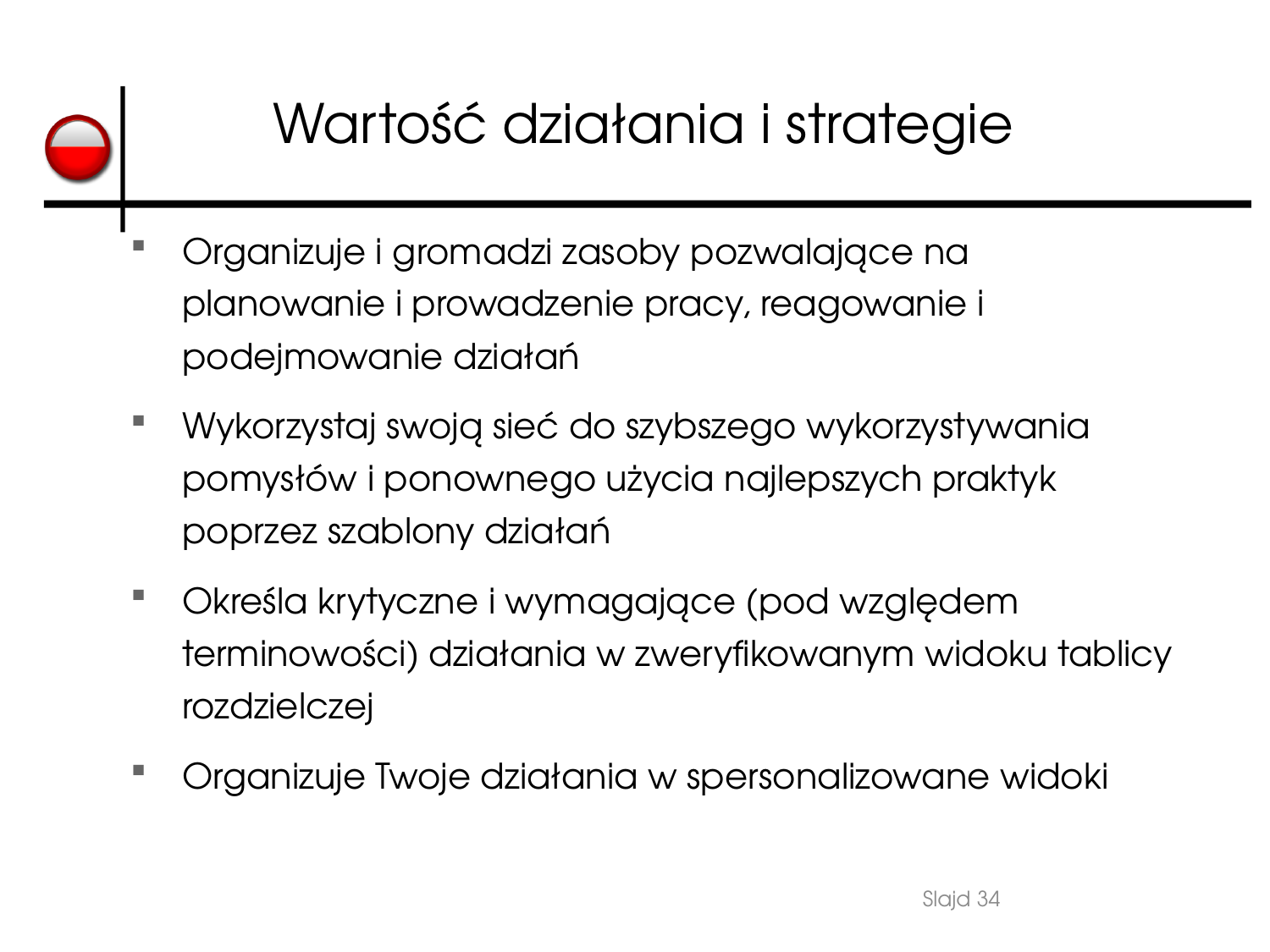

# Wartość działania i strategie
Organizuje i gromadzi zasoby pozwalające na planowanie i prowadzenie pracy, reagowanie i podejmowanie działań
Wykorzystaj swoją sieć do szybszego wykorzystywania pomysłów i ponownego użycia najlepszych praktyk poprzez szablony działań
Określa krytyczne i wymagające (pod względem terminowości) działania w zweryfikowanym widoku tablicy rozdzielczej
Organizuje Twoje działania w spersonalizowane widoki

Slajd 34